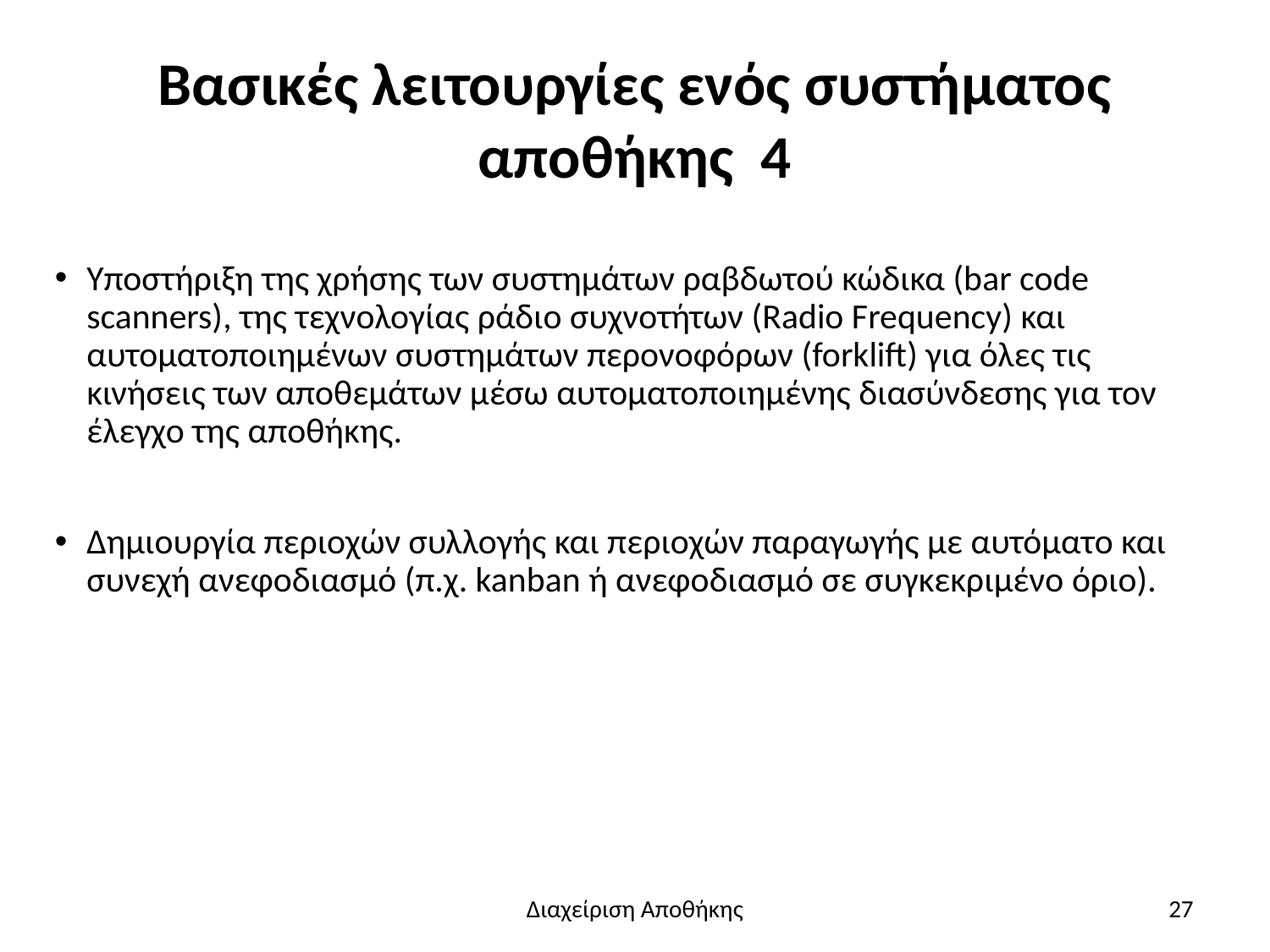

# Βασικές λειτουργίες ενός συστήματος αποθήκης  4
Υποστήριξη της χρήσης των συστημάτων ραβδωτού κώδικα (bar code scanners), της τεχνολογίας ράδιο συχνοτήτων (Radio Frequency) και αυτοματοποιημένων συστημάτων περονοφόρων (forklift) για όλες τις κινήσεις των αποθεμάτων μέσω αυτοματοποιημένης διασύνδεσης για τον έλεγχο της αποθήκης.

Δημιουργία περιοχών συλλογής και περιοχών παραγωγής με αυτόματο και συνεχή ανεφοδιασμό (π.χ. kanban ή ανεφοδιασμό σε συγκεκριμένο όριο).
Διαχείριση Αποθήκης
27